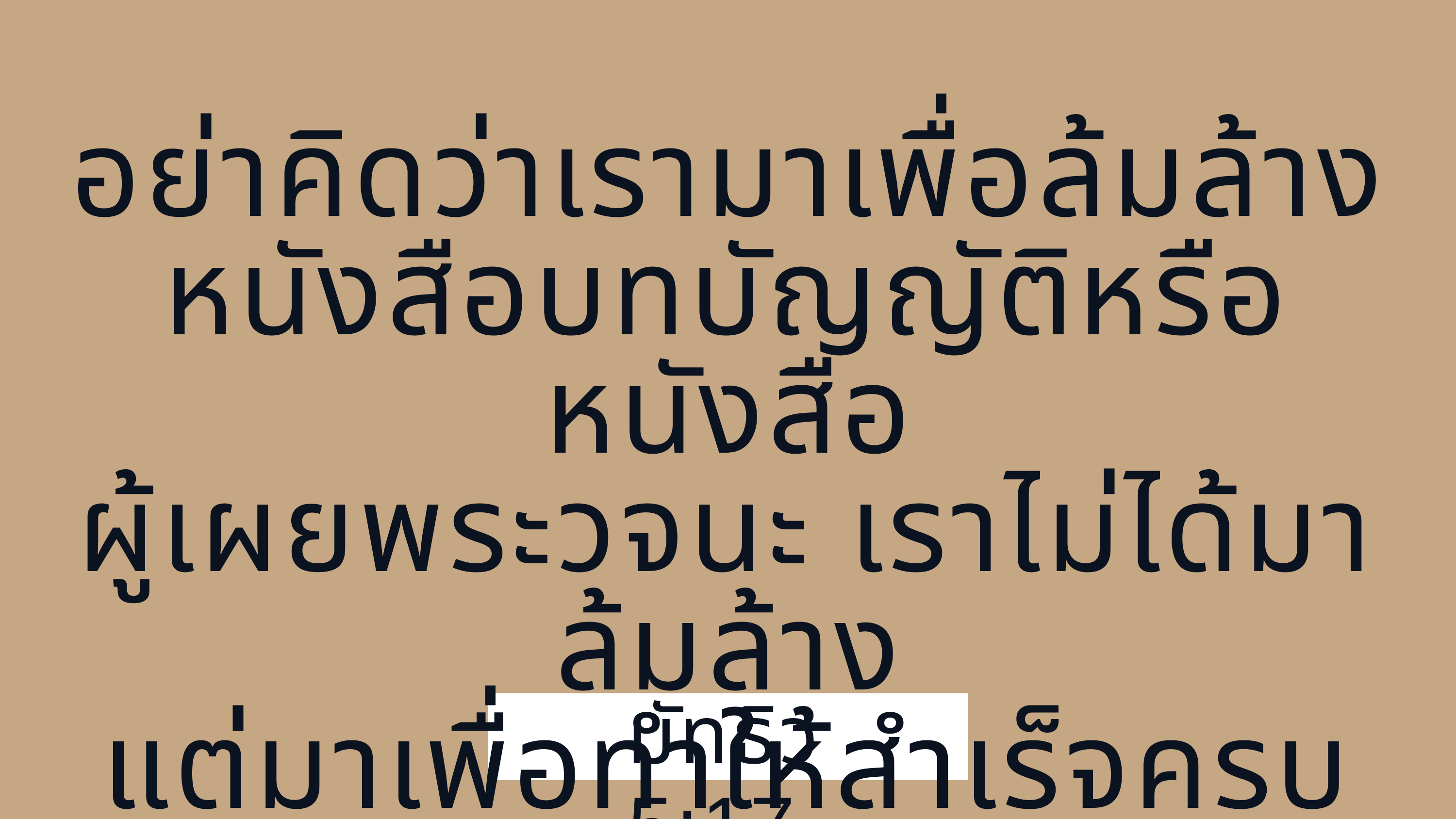

อย่าคิดว่าเรามาเพื่อล้มล้าง
หนังสือบทบัญญัติหรือหนังสือ
ผู้เผยพระวจนะ เราไม่ได้มาล้มล้าง
แต่มาเพื่อทำให้สำเร็จครบถ้วน
มัทธิว 5:17